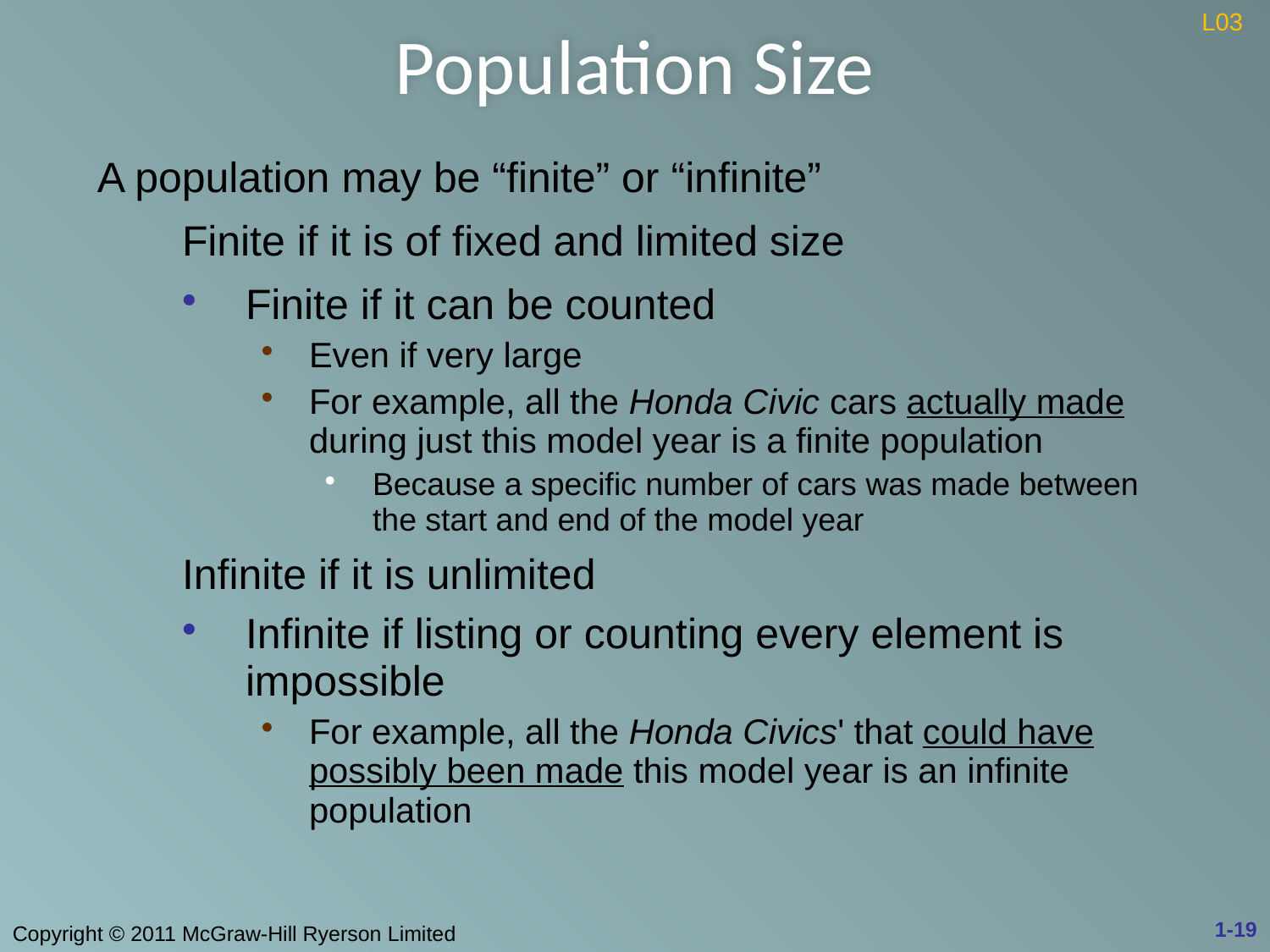

# Population Size
L03
| A population may be “finite” or “infinite” |  |
| --- | --- |
|  | Finite if it is of fixed and limited size |
|  | Finite if it can be counted Even if very large For example, all the Honda Civic cars actually made during just this model year is a finite population Because a specific number of cars was made between the start and end of the model year |
|  | Infinite if it is unlimited |
|  | Infinite if listing or counting every element is impossible For example, all the Honda Civics' that could have possibly been made this model year is an infinite population |
1-19